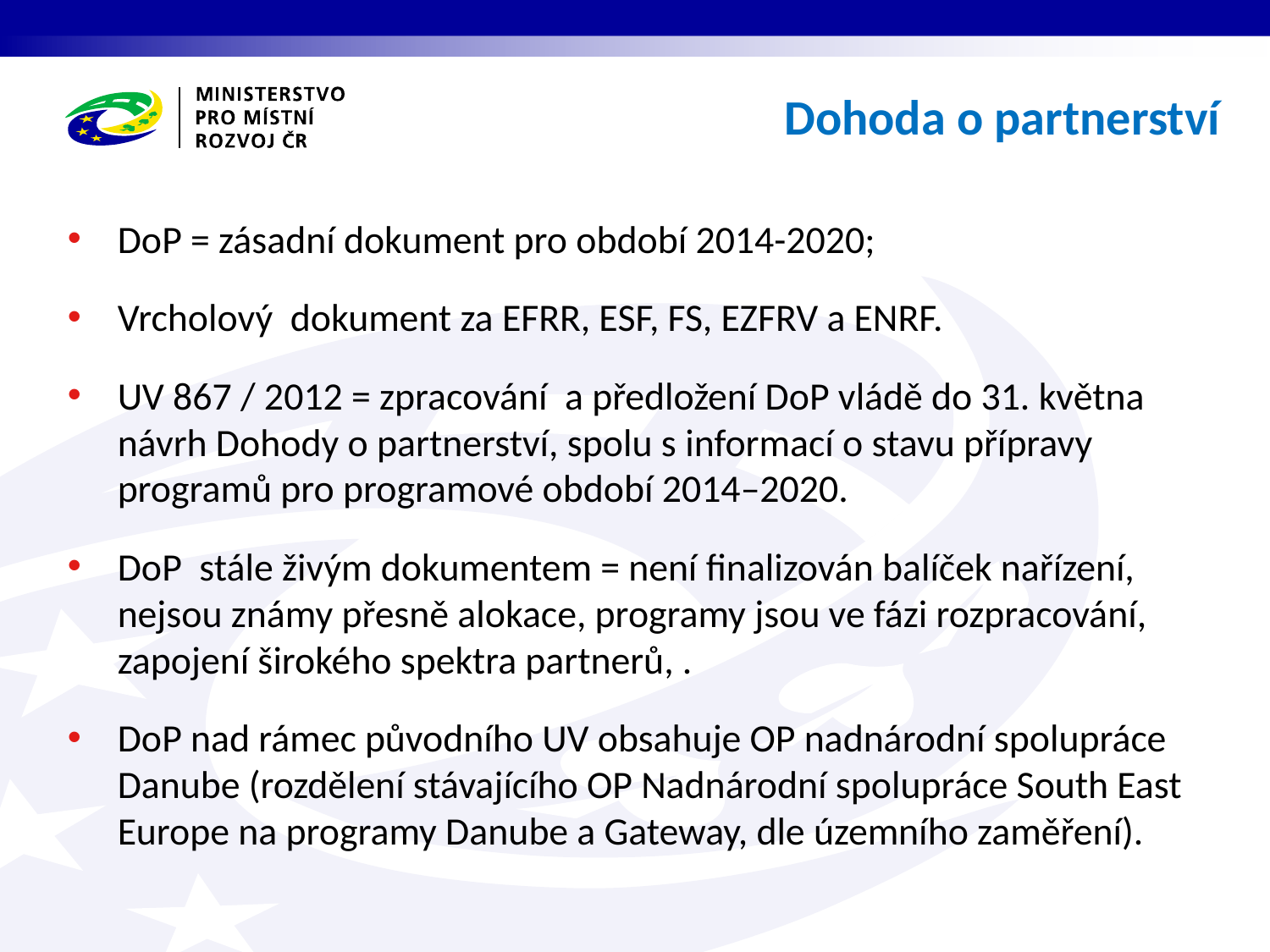

# Dohoda o partnerství
DoP = zásadní dokument pro období 2014-2020;
Vrcholový  dokument za EFRR, ESF, FS, EZFRV a ENRF.
UV 867 / 2012 = zpracování  a předložení DoP vládě do 31. května návrh Dohody o partnerství, spolu s informací o stavu přípravy programů pro programové období 2014–2020.
DoP  stále živým dokumentem = není finalizován balíček nařízení, nejsou známy přesně alokace, programy jsou ve fázi rozpracování, zapojení širokého spektra partnerů, .
DoP nad rámec původního UV obsahuje OP nadnárodní spolupráce Danube (rozdělení stávajícího OP Nadnárodní spolupráce South East Europe na programy Danube a Gateway, dle územního zaměření).